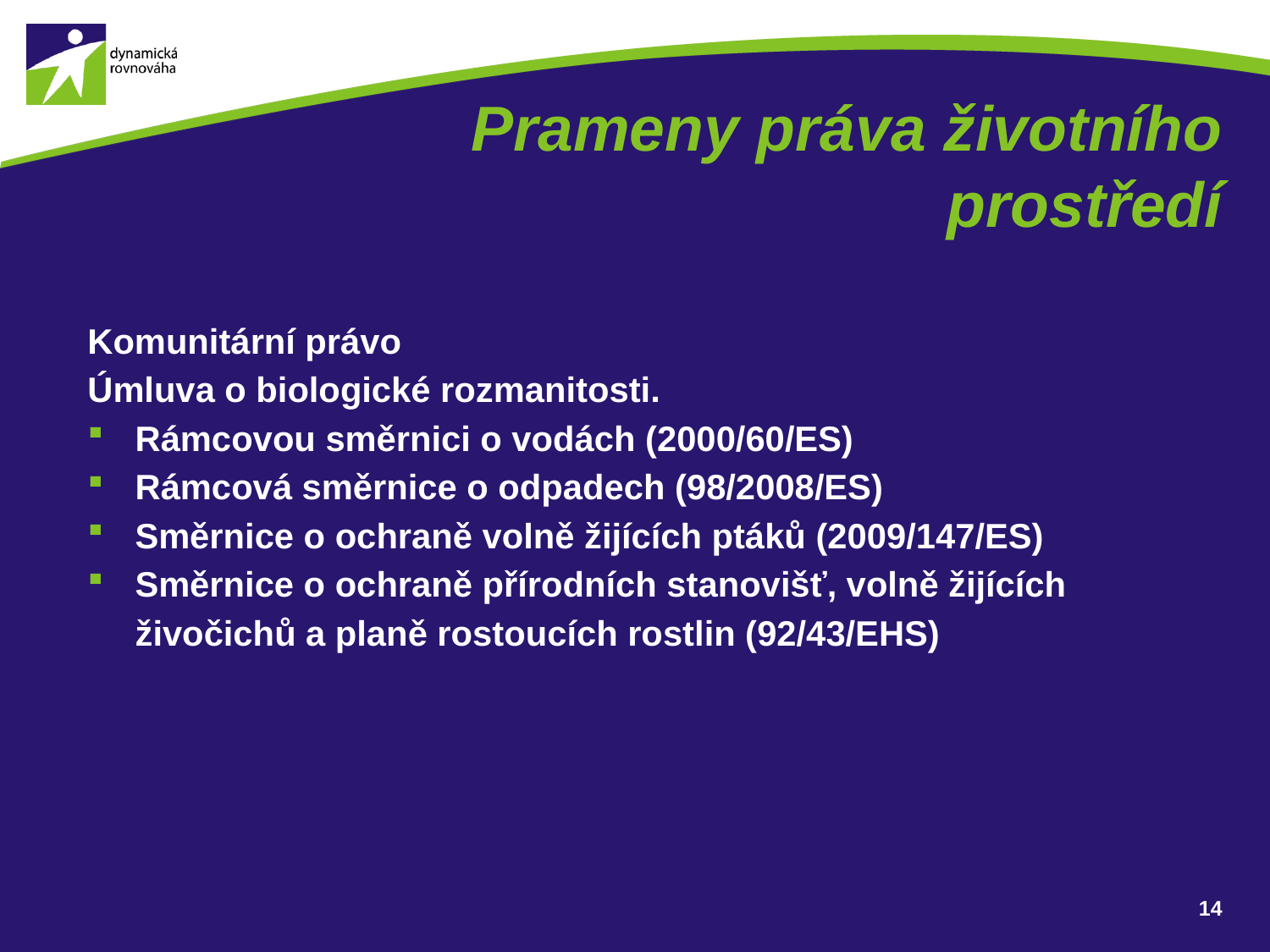

# Prameny práva životního prostředí
Komunitární právo
Úmluva o biologické rozmanitosti.
Rámcovou směrnici o vodách (2000/60/ES)
Rámcová směrnice o odpadech (98/2008/ES)
Směrnice o ochraně volně žijících ptáků (2009/147/ES)
Směrnice o ochraně přírodních stanovišť, volně žijících živočichů a planě rostoucích rostlin (92/43/EHS)
14